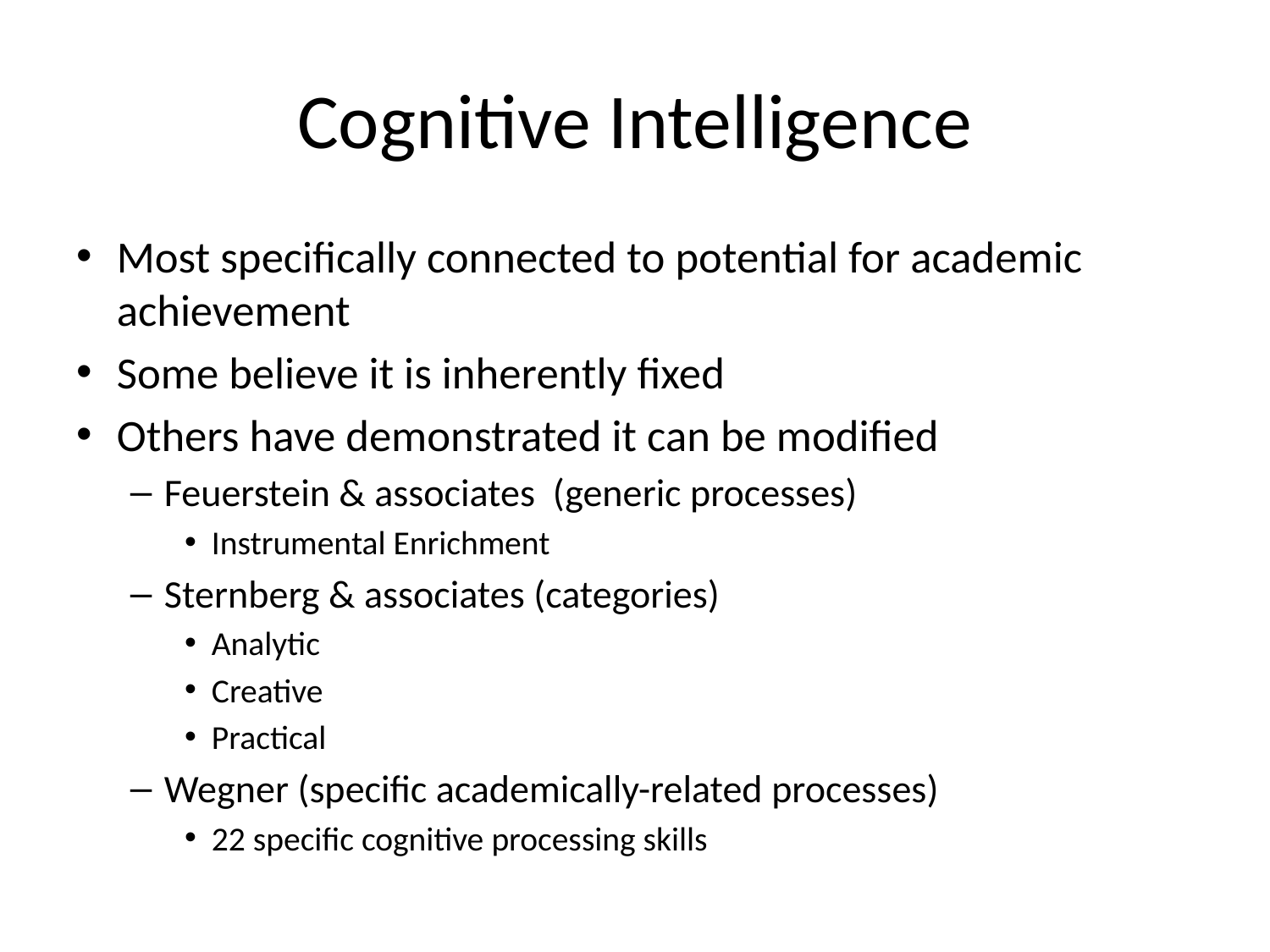

# Cognitive Intelligence
Most specifically connected to potential for academic achievement
Some believe it is inherently fixed
Others have demonstrated it can be modified
Feuerstein & associates  (generic processes)
Instrumental Enrichment
Sternberg & associates (categories)
Analytic
Creative
Practical
Wegner (specific academically-related processes)
22 specific cognitive processing skills